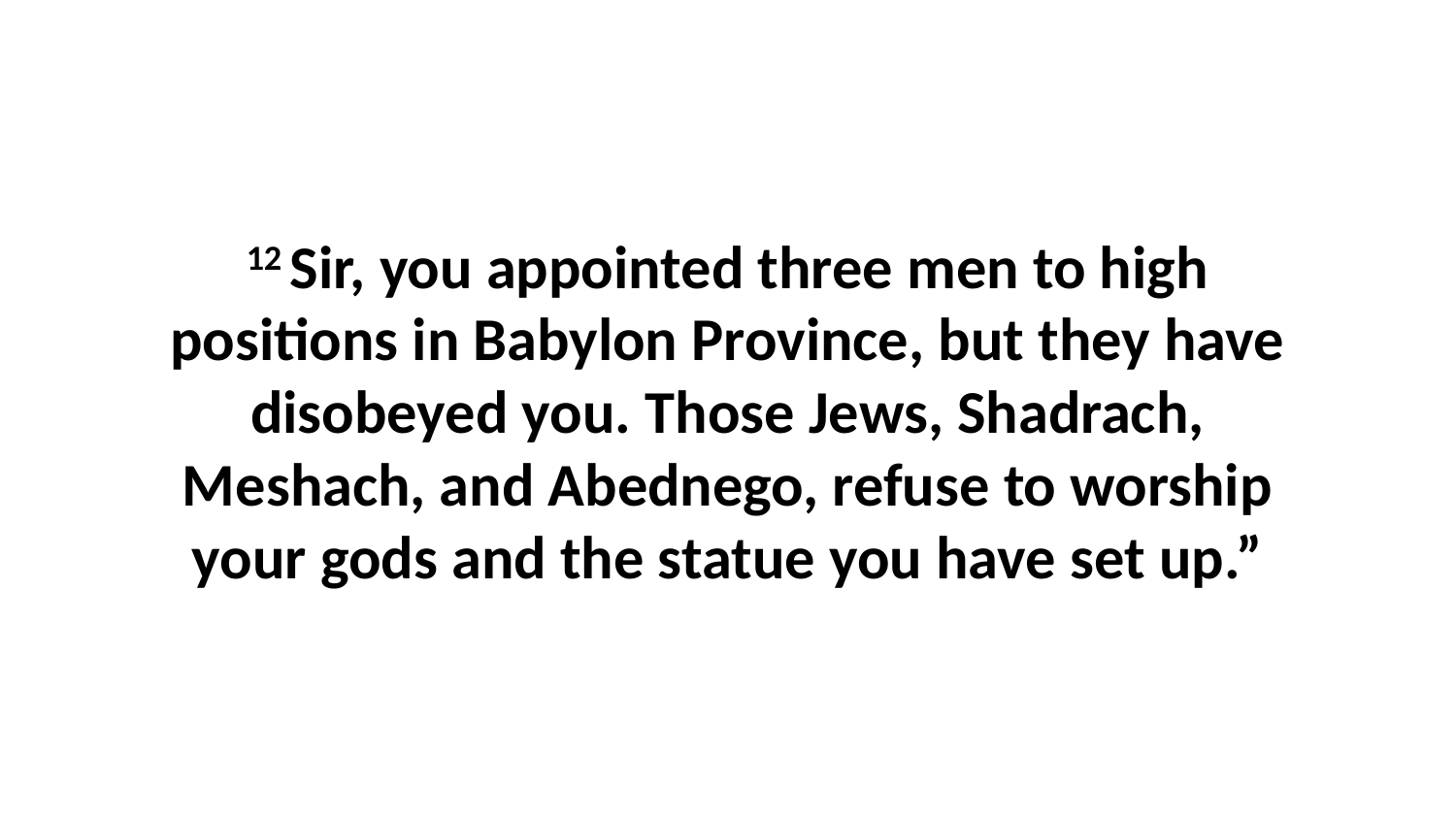

12 Sir, you appointed three men to high positions in Babylon Province, but they have disobeyed you. Those Jews, Shadrach, Meshach, and Abednego, refuse to worship your gods and the statue you have set up.”